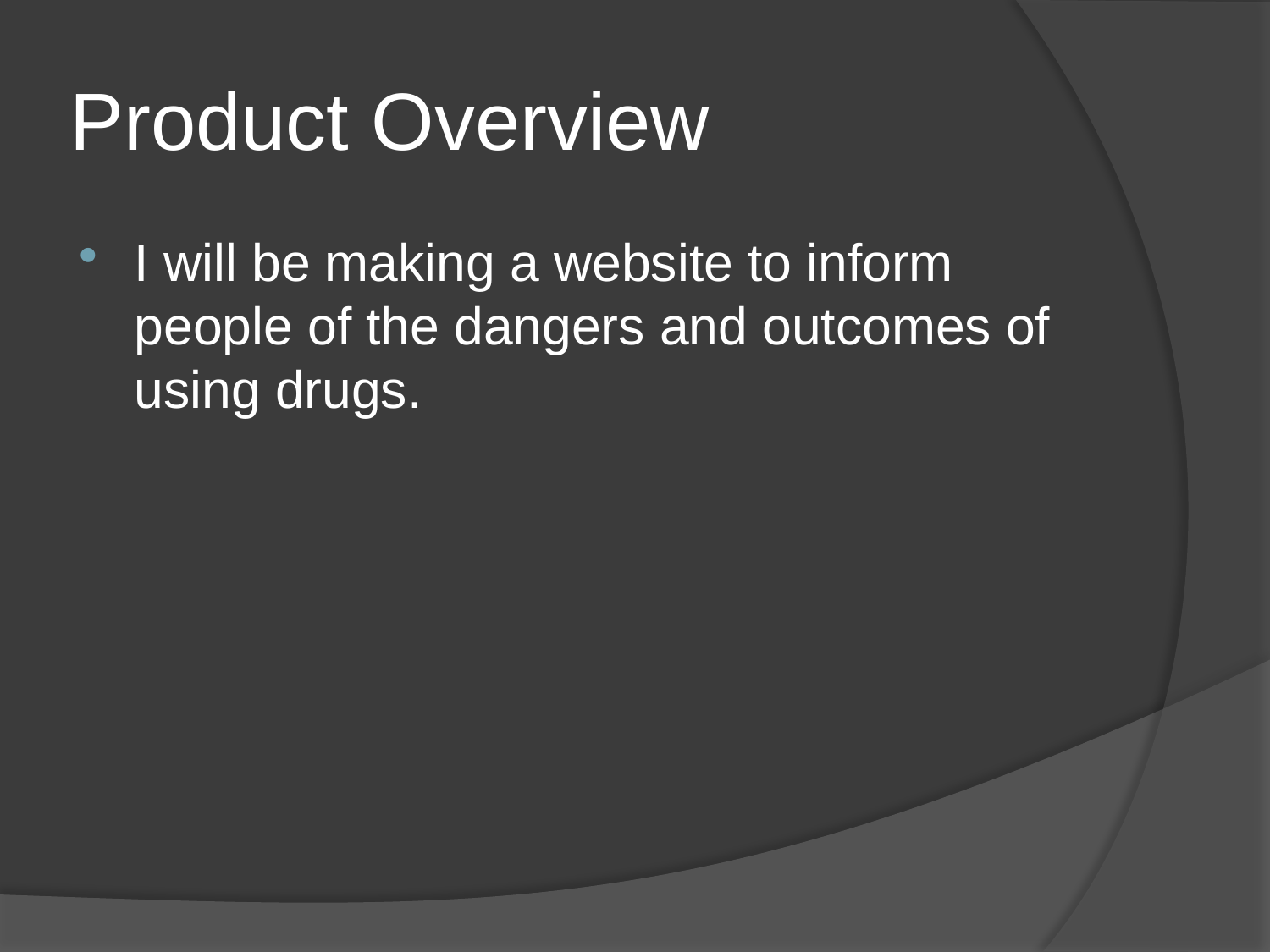

# Product Overview
I will be making a website to inform people of the dangers and outcomes of using drugs.